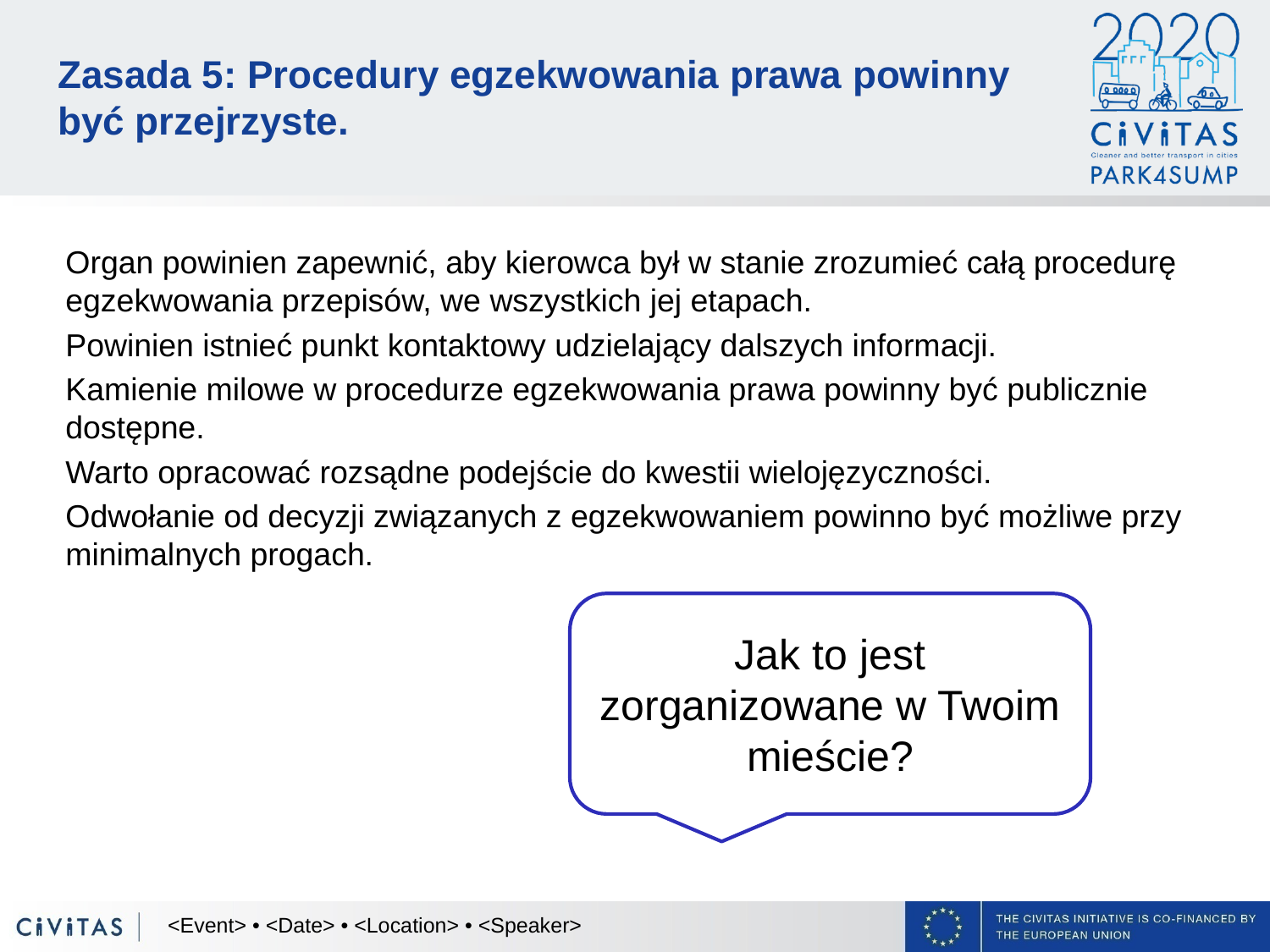

# Zasada 5: Procedury egzekwowania prawa powinny być przejrzyste.
Organ powinien zapewnić, aby kierowca był w stanie zrozumieć całą procedurę egzekwowania przepisów, we wszystkich jej etapach.
Powinien istnieć punkt kontaktowy udzielający dalszych informacji.
Kamienie milowe w procedurze egzekwowania prawa powinny być publicznie dostępne.
Warto opracować rozsądne podejście do kwestii wielojęzyczności.
Odwołanie od decyzji związanych z egzekwowaniem powinno być możliwe przy minimalnych progach.
Jak to jest zorganizowane w Twoim mieście?
<Event> • <Date> • <Location> • <Speaker>